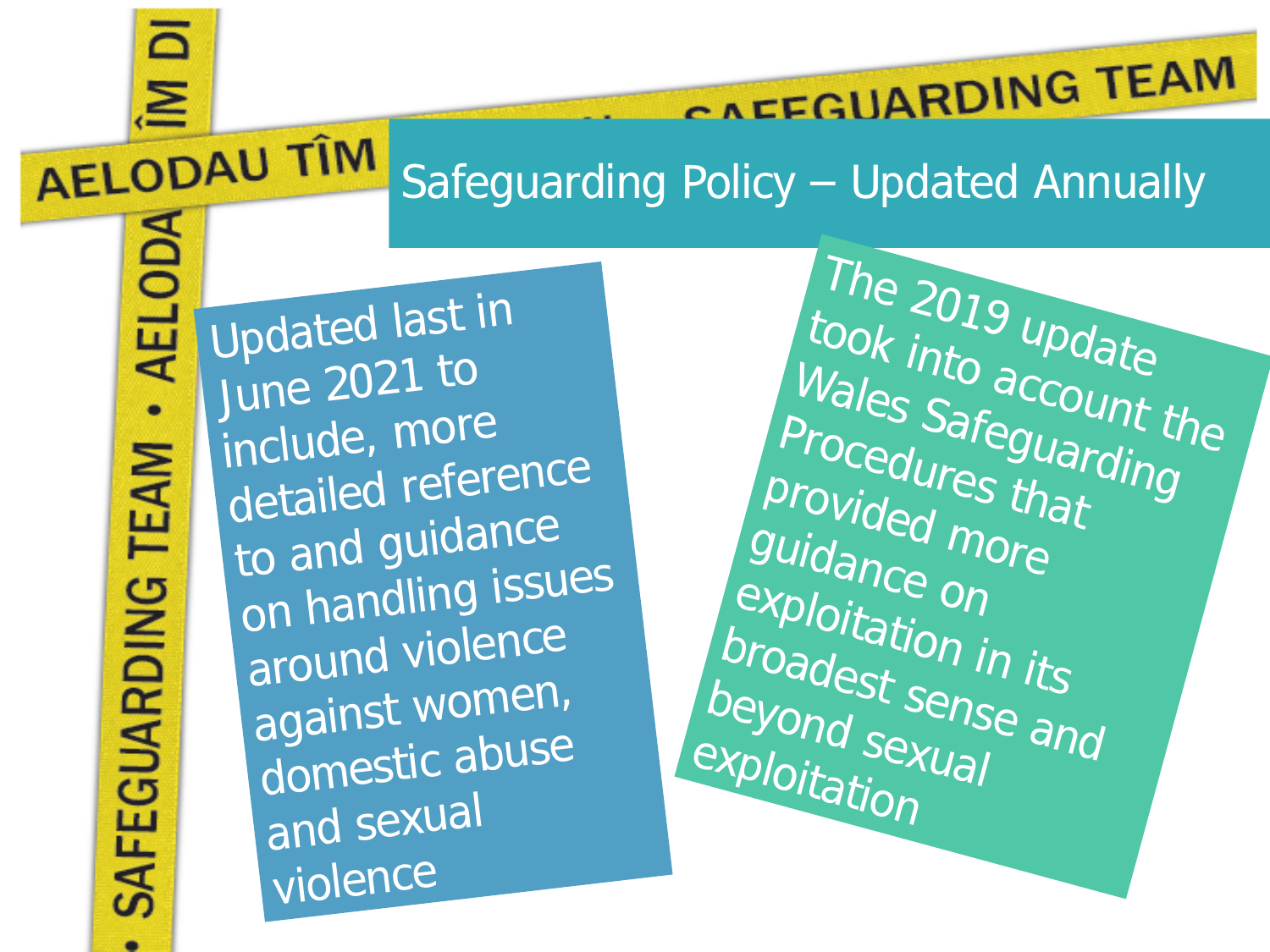

# Safeguarding Policy – Updated Annually

Updated last in June 2021 to include, more detailed reference to and guidance on handling issues around violence against women, domestic abuse and sexual violence
The 2019 update took into account the Wales Safeguarding Procedures that provided more guidance on exploitation in its broadest sense and beyond sexual exploitation